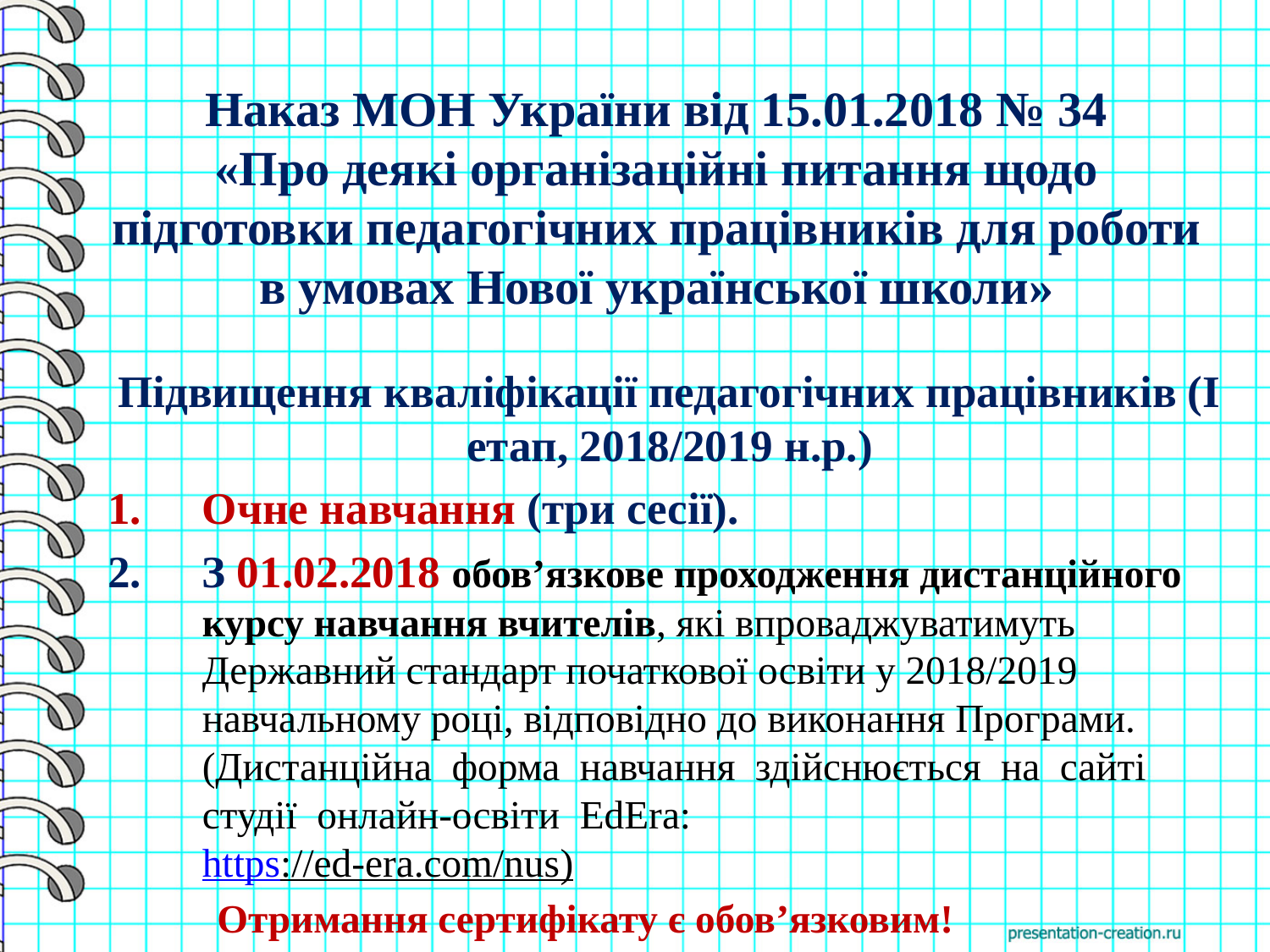

# Наказ МОН України від 15.01.2018 № 34 «Про деякі організаційні питання щодо підготовки педагогічних працівників для роботи в умовах Нової української школи»
Підвищення кваліфікації педагогічних працівників (І етап, 2018/2019 н.р.)
Очне навчання (три сесії).
З 01.02.2018 обов’язкове проходження дистанційного курсу навчання вчителів, які впроваджуватимуть Державний стандарт початкової освіти у 2018/2019 навчальному році, відповідно до виконання Програми.
(Дистанційна  форма  навчання  здійснюється  на  сайті  студії  онлайн-освіти  EdEra:
https://ed-era.com/nus)
           Отримання сертифікату є обов’язковим!